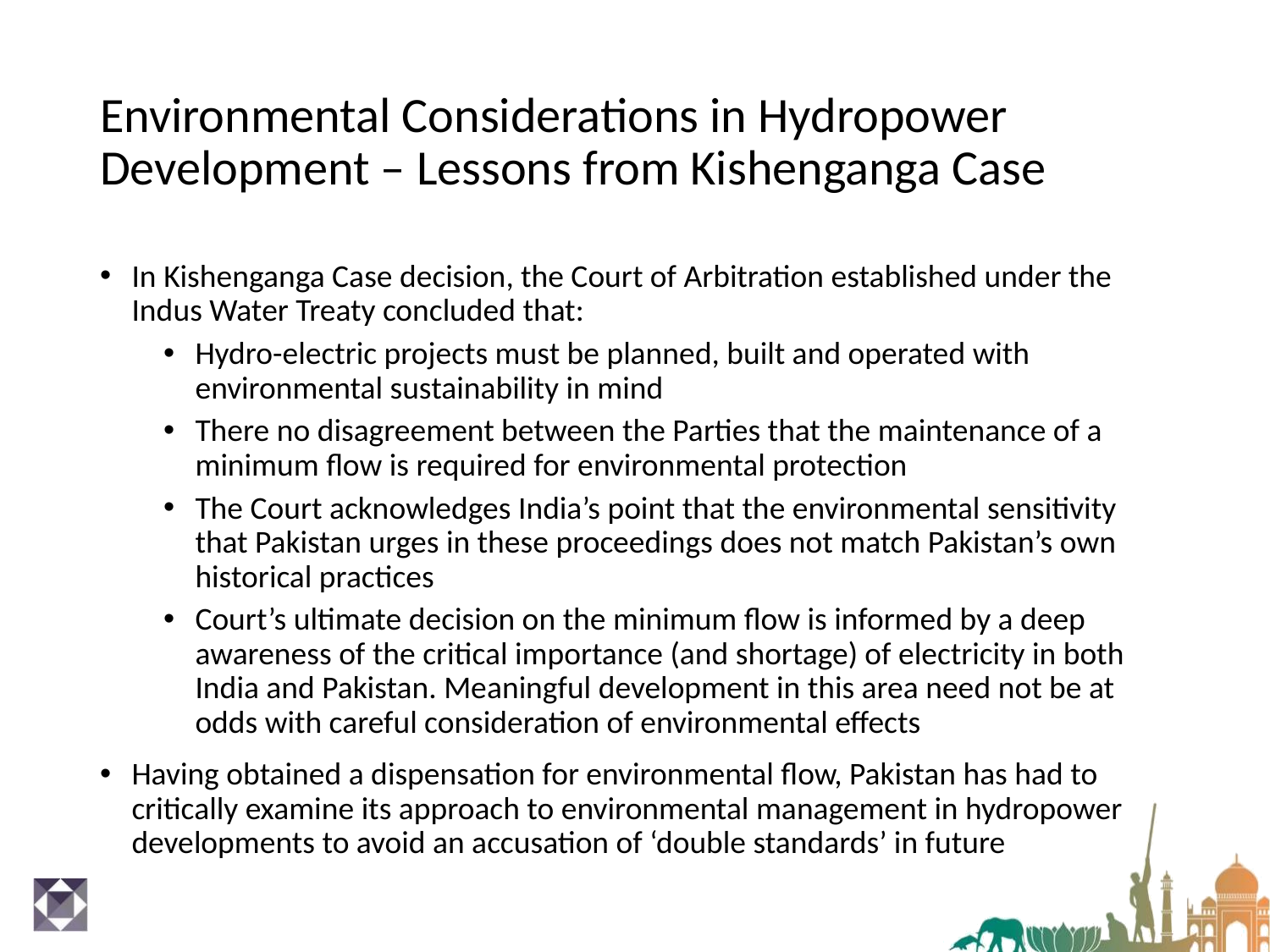

# Environmental Considerations in Hydropower Development – Lessons from Kishenganga Case
In Kishenganga Case decision, the Court of Arbitration established under the Indus Water Treaty concluded that:
Hydro-electric projects must be planned, built and operated with environmental sustainability in mind
There no disagreement between the Parties that the maintenance of a minimum flow is required for environmental protection
The Court acknowledges India’s point that the environmental sensitivity that Pakistan urges in these proceedings does not match Pakistan’s own historical practices
Court’s ultimate decision on the minimum flow is informed by a deep awareness of the critical importance (and shortage) of electricity in both India and Pakistan. Meaningful development in this area need not be at odds with careful consideration of environmental effects
Having obtained a dispensation for environmental flow, Pakistan has had to critically examine its approach to environmental management in hydropower developments to avoid an accusation of ‘double standards’ in future